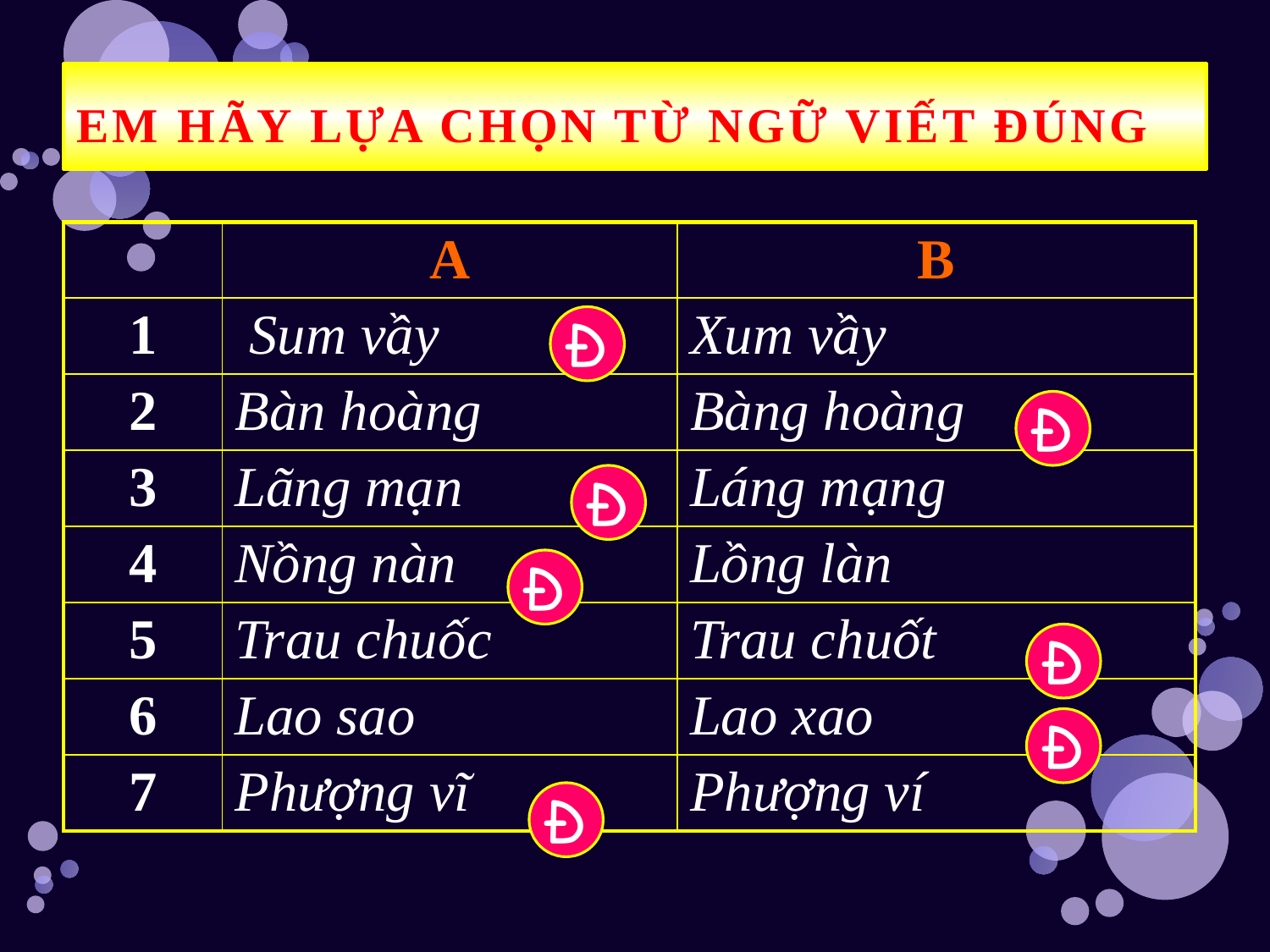

# EM HÃY LỰA CHỌN TỪ NGỮ VIẾT ĐÚNG
|  | A | B |
| --- | --- | --- |
| 1 | Sum vầy | Xum vầy |
| 2 | Bàn hoàng | Bàng hoàng |
| 3 | Lãng mạn | Láng mạng |
| 4 | Nồng nàn | Lồng làn |
| 5 | Trau chuốc | Trau chuốt |
| 6 | Lao sao | Lao xao |
| 7 | Phượng vĩ | Phượng ví |
Đ
Đ
Đ
Đ
Đ
Đ
Đ